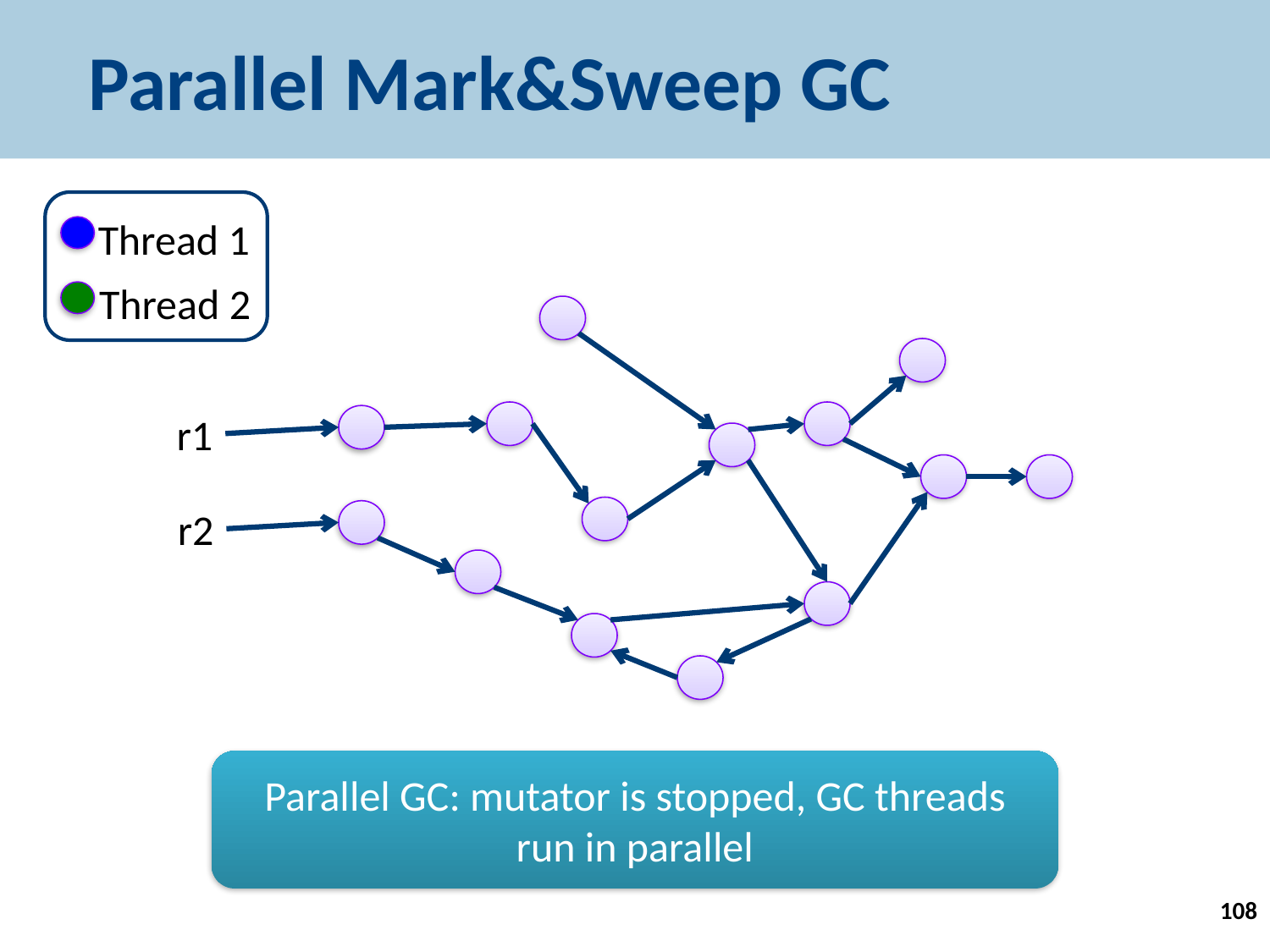

# Parallel Mark&Sweep GC

Thread 1

Thread 2

r1

r2

Parallel GC: mutator is stopped, GC threads run in parallel
108